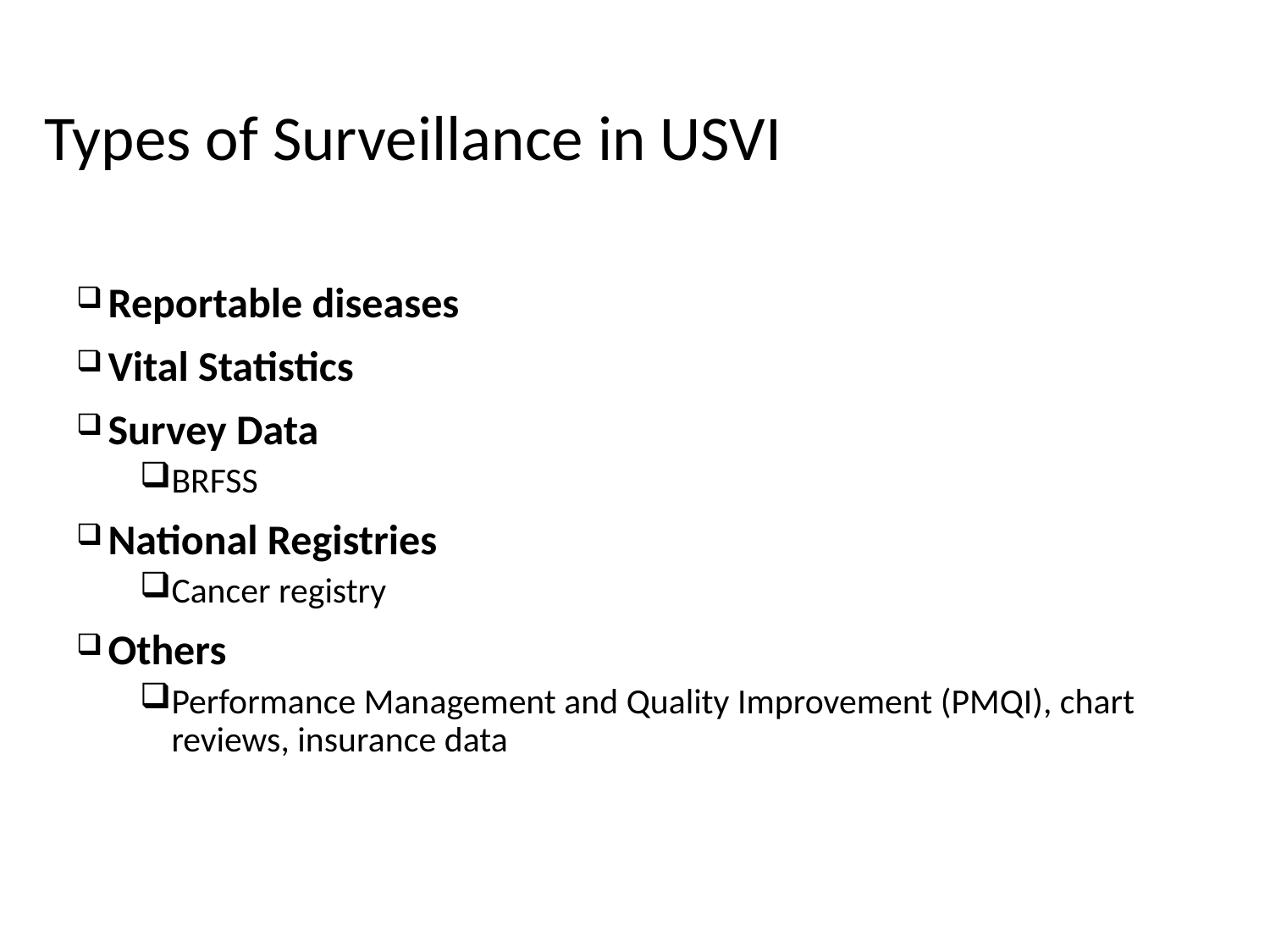

# Types of Surveillance in USVI
Reportable diseases
Vital Statistics
Survey Data
BRFSS
National Registries
Cancer registry
Others
Performance Management and Quality Improvement (PMQI), chart reviews, insurance data